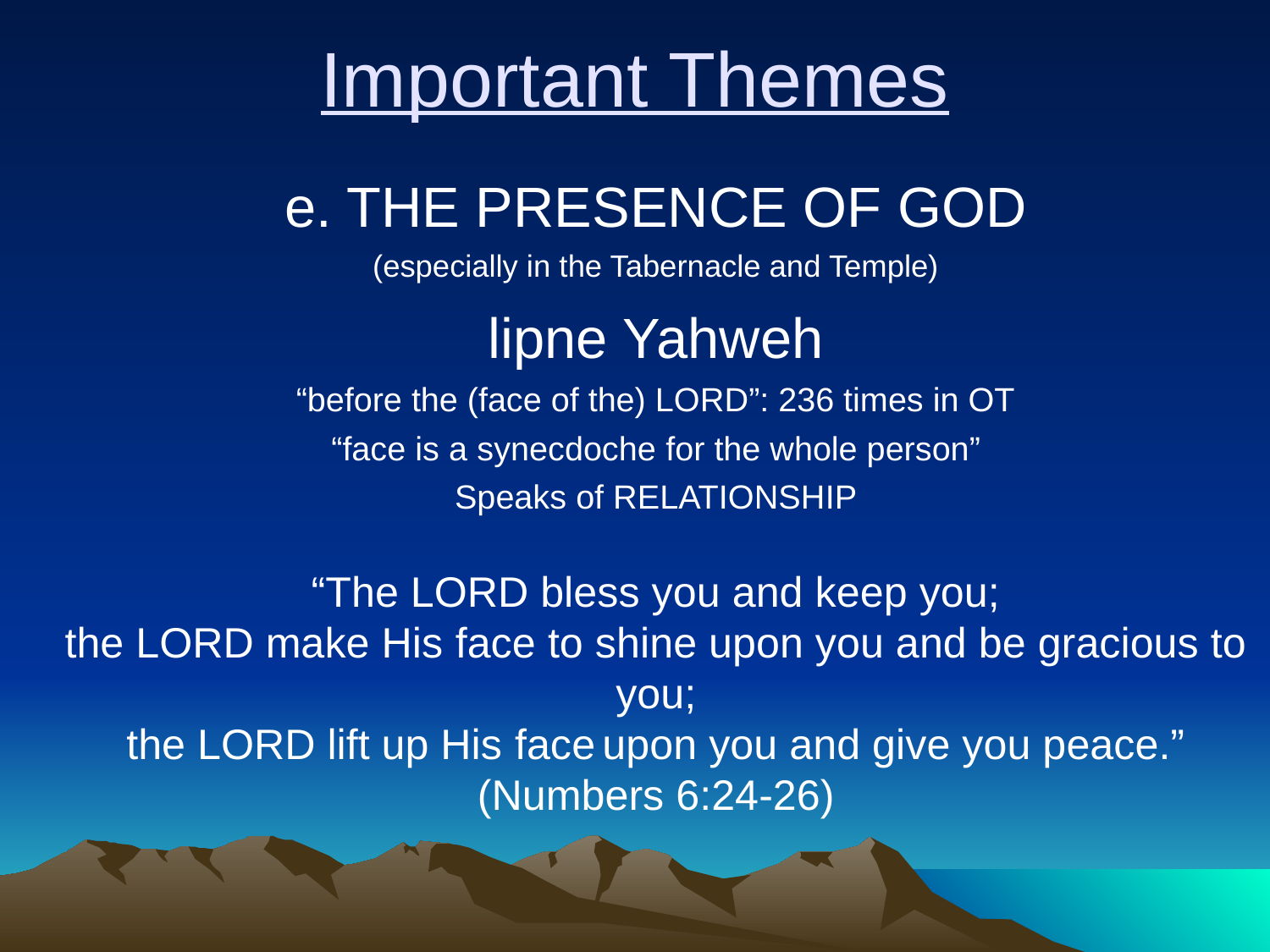

Important Themes
e. THE PRESENCE OF GOD
(especially in the Tabernacle and Temple)

lipne Yahweh
“before the (face of the) LORD”: 236 times in OT
 “face is a synecdoche for the whole person”
Speaks of RELATIONSHIP

“The LORD bless you and keep you;
the LORD make His face to shine upon you and be gracious to you;
the LORD lift up His face upon you and give you peace.”
(Numbers 6:24-26)